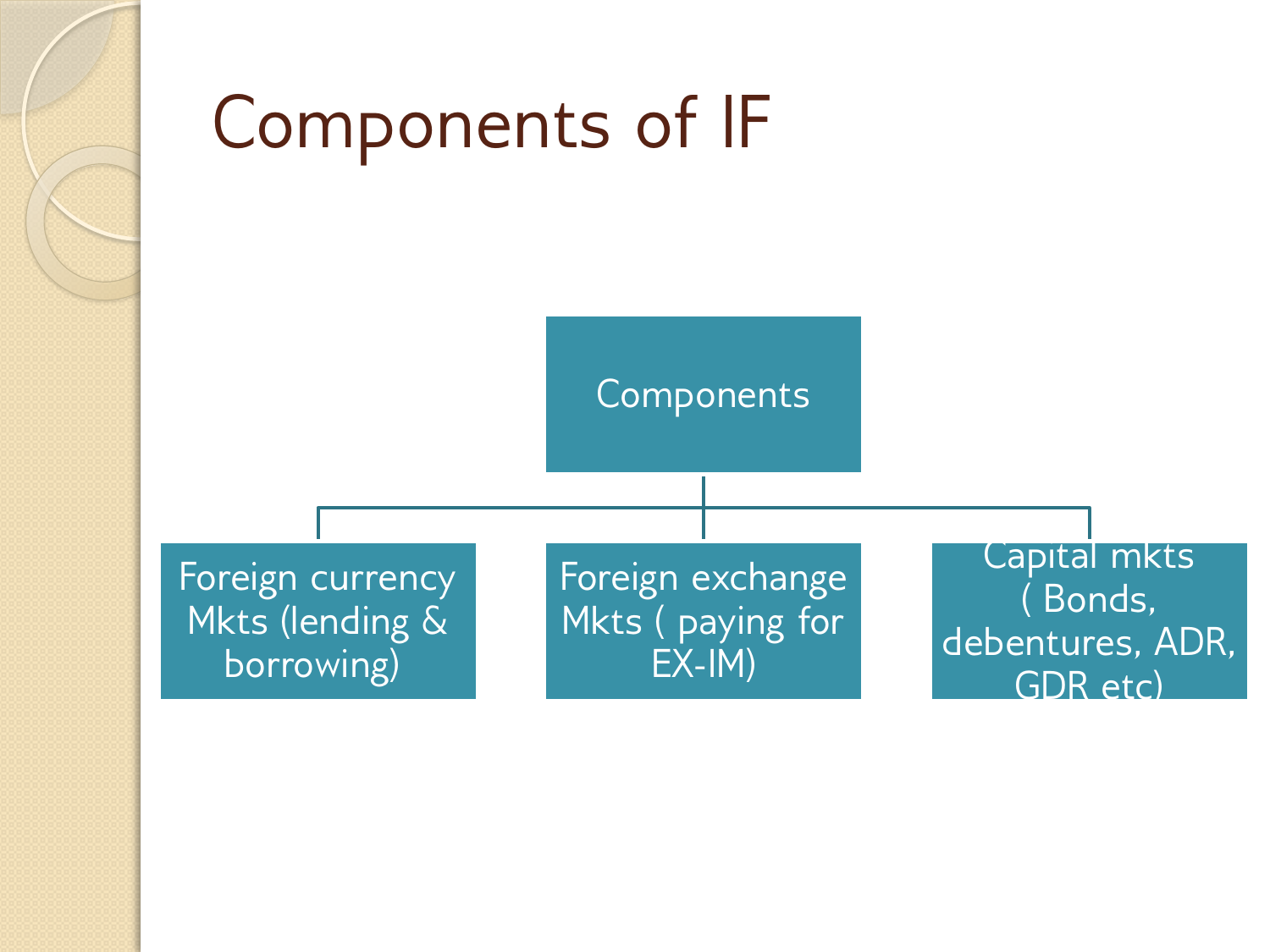

# Components of IF
Components
Foreign currency Mkts (lending & borrowing)
Foreign exchange Mkts ( paying for EX-IM)
Capital mkts ( Bonds, debentures, ADR, GDR etc)